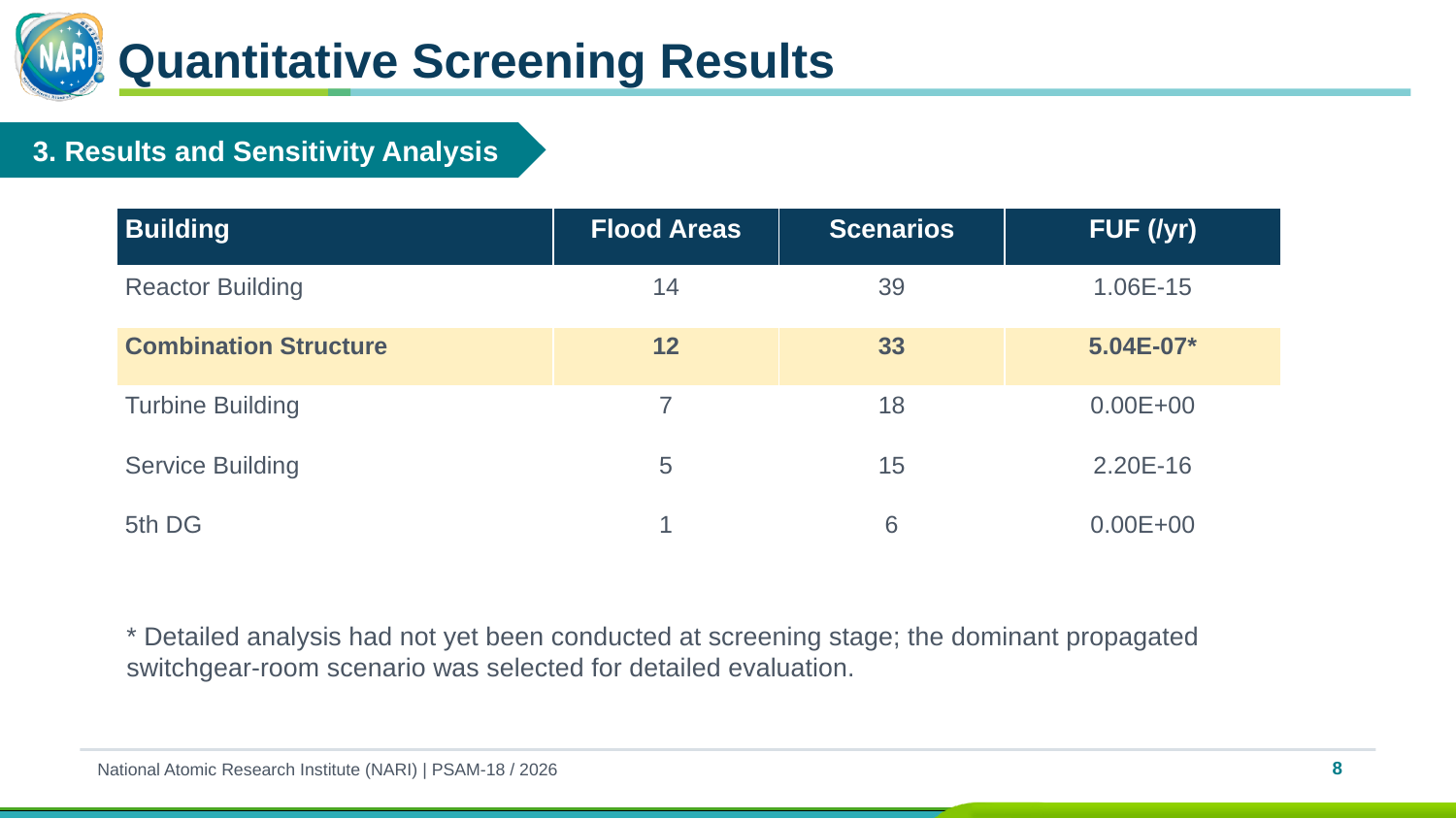

Quantitative Screening Results
3. Results and Sensitivity Analysis
| Building | Flood Areas | Scenarios | FUF (/yr) |
| --- | --- | --- | --- |
| Reactor Building | 14 | 39 | 1.06E-15 |
| Combination Structure | 12 | 33 | 5.04E-07\* |
| Turbine Building | 7 | 18 | 0.00E+00 |
| Service Building | 5 | 15 | 2.20E-16 |
| 5th DG | 1 | 6 | 0.00E+00 |
* Detailed analysis had not yet been conducted at screening stage; the dominant propagated switchgear-room scenario was selected for detailed evaluation.

8
National Atomic Research Institute (NARI) | PSAM-18 / 2026